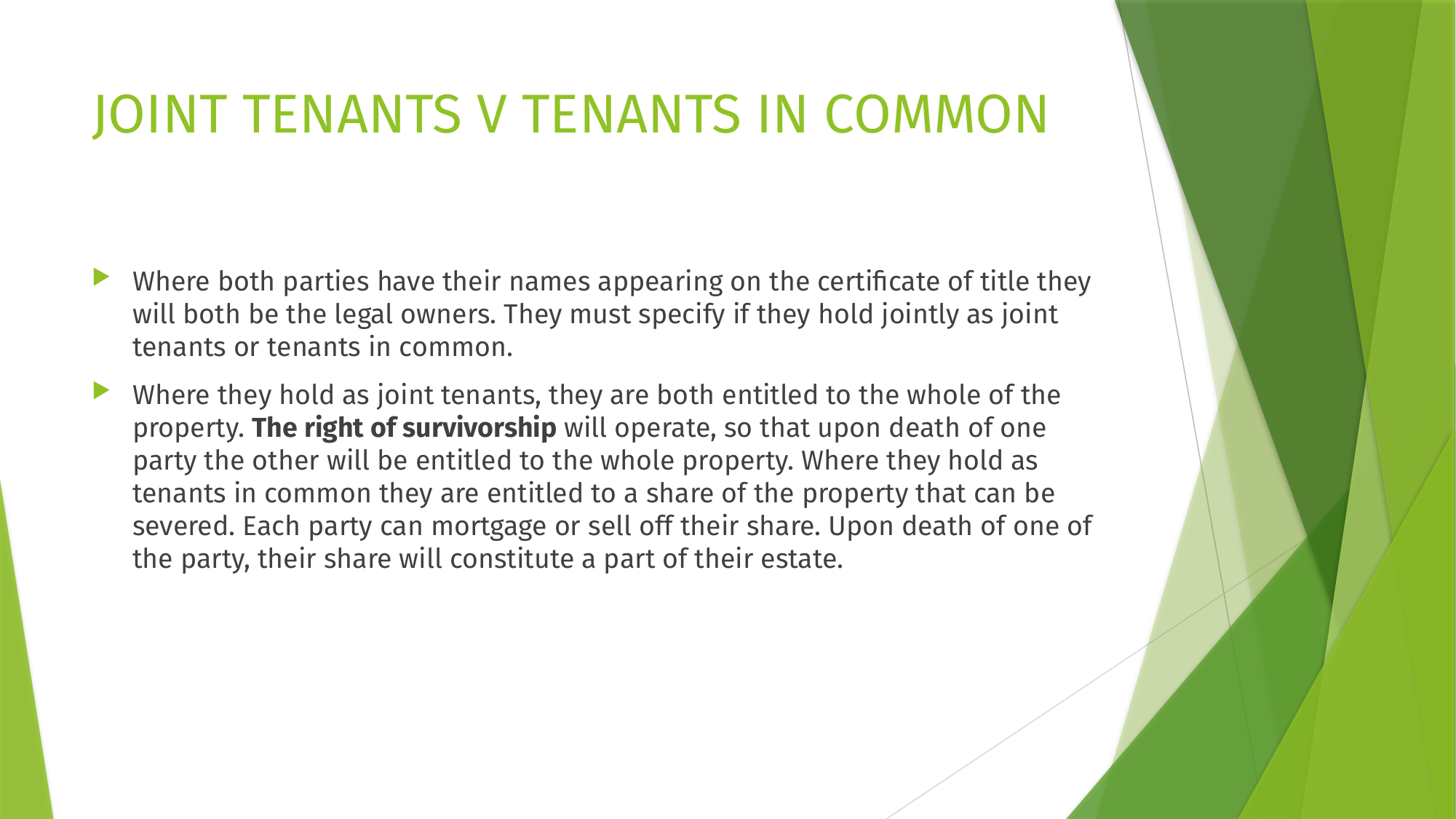

# JOINT TENANTS V TENANTS IN COMMON
Where both parties have their names appearing on the certificate of title they will both be the legal owners. They must specify if they hold jointly as joint tenants or tenants in common.
Where they hold as joint tenants, they are both entitled to the whole of the property. The right of survivorship will operate, so that upon death of one party the other will be entitled to the whole property. Where they hold as tenants in common they are entitled to a share of the property that can be severed. Each party can mortgage or sell off their share. Upon death of one of the party, their share will constitute a part of their estate.